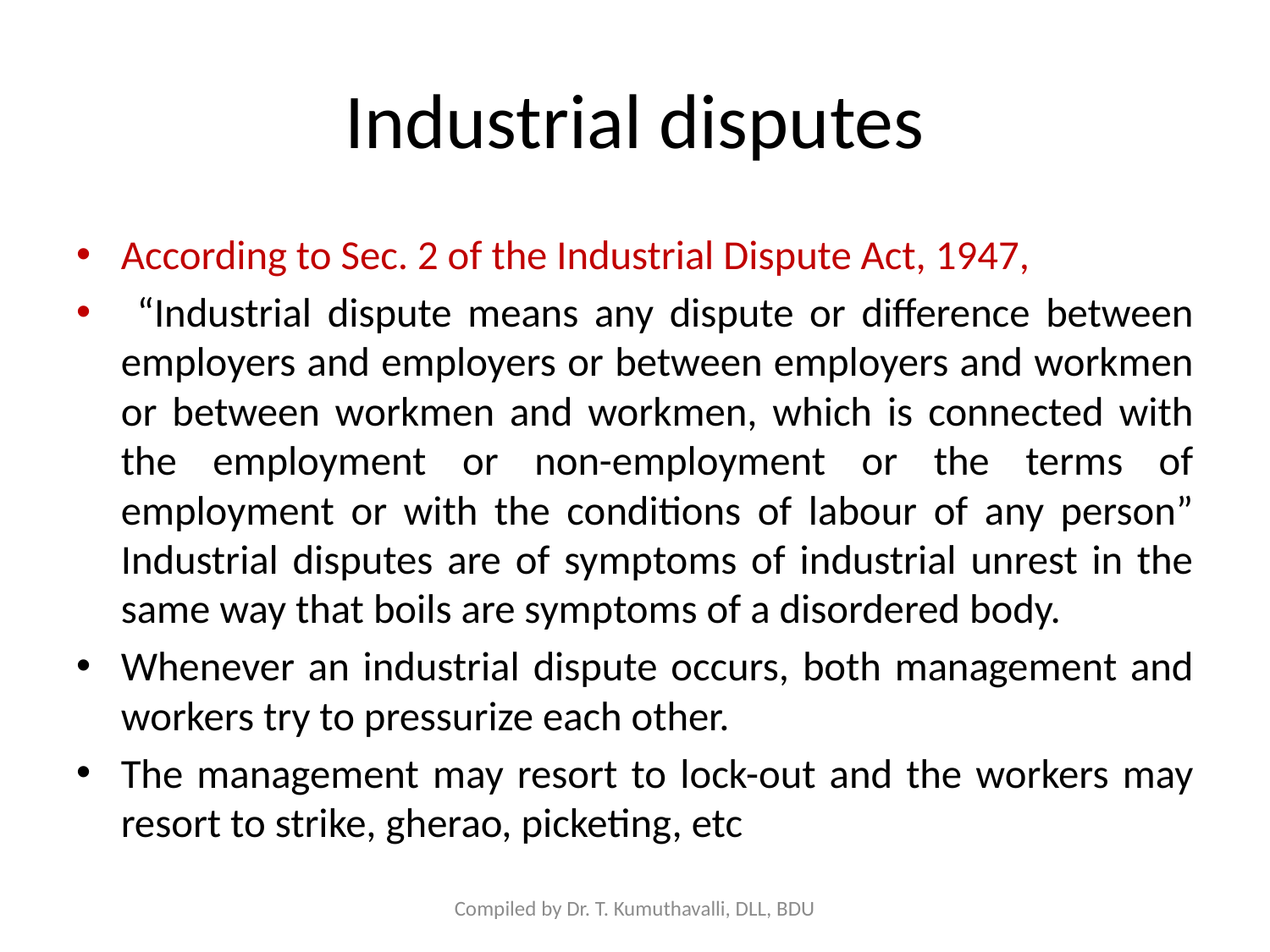

# Industrial disputes
According to Sec. 2 of the Industrial Dispute Act, 1947,
 “Industrial dispute means any dispute or difference between employers and employers or between employers and workmen or between workmen and workmen, which is connected with the employment or non-employment or the terms of employment or with the conditions of labour of any person” Industrial disputes are of symptoms of industrial unrest in the same way that boils are symptoms of a disordered body.
Whenever an industrial dispute occurs, both management and workers try to pressurize each other.
The management may resort to lock-out and the workers may resort to strike, gherao, picketing, etc

Compiled by Dr. T. Kumuthavalli, DLL, BDU